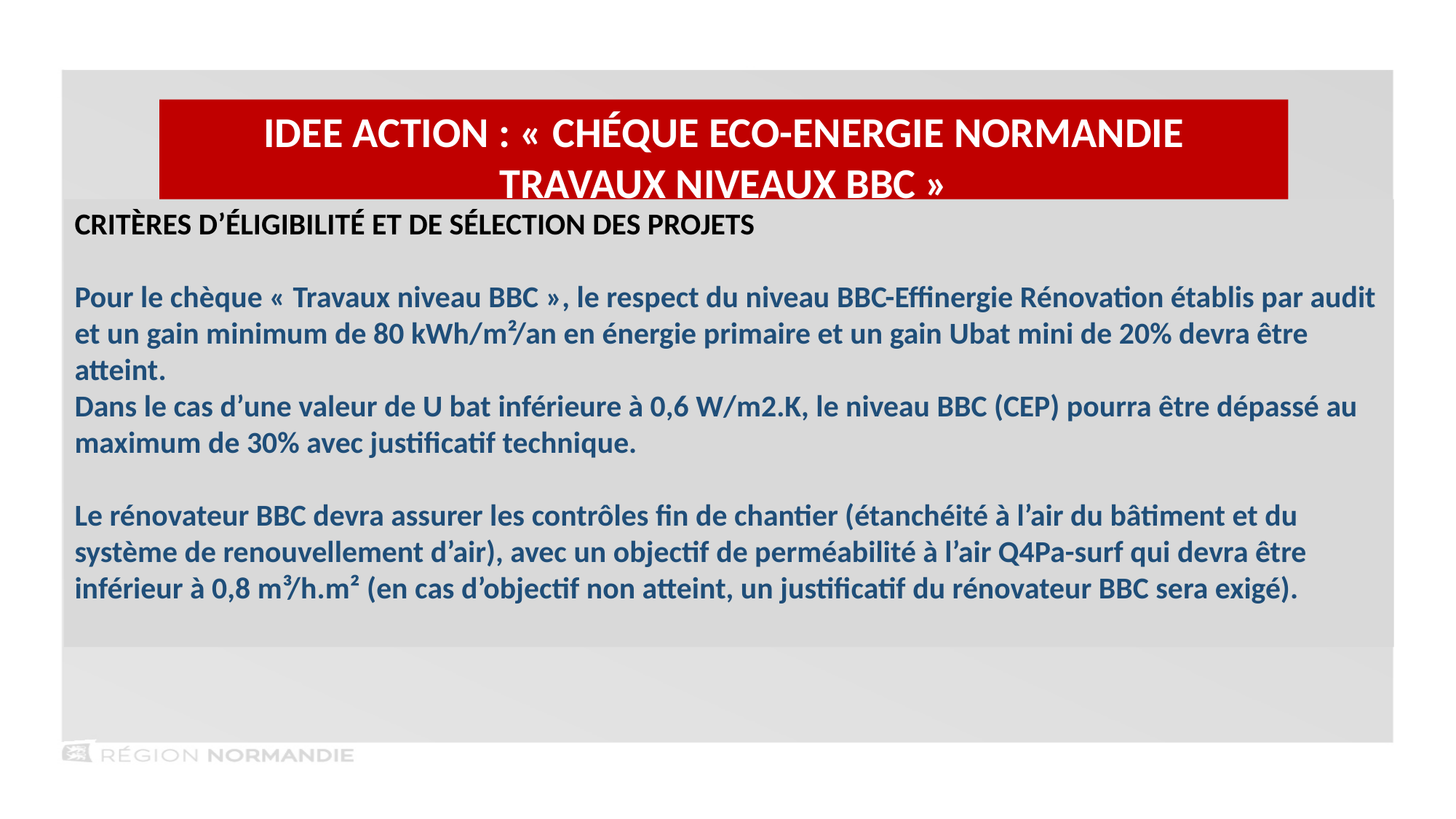

IDEE ACTION : « Chéque Eco-Energie Normandie
Travaux Niveaux BBC »
Critères d’éligibilité et de sélection des projets

Pour le chèque « Travaux niveau BBC », le respect du niveau BBC-Effinergie Rénovation établis par audit et un gain minimum de 80 kWh/m²/an en énergie primaire et un gain Ubat mini de 20% devra être atteint.
Dans le cas d’une valeur de U bat inférieure à 0,6 W/m2.K, le niveau BBC (CEP) pourra être dépassé au maximum de 30% avec justificatif technique.

Le rénovateur BBC devra assurer les contrôles fin de chantier (étanchéité à l’air du bâtiment et du système de renouvellement d’air), avec un objectif de perméabilité à l’air Q4Pa-surf qui devra être inférieur à 0,8 m³/h.m² (en cas d’objectif non atteint, un justificatif du rénovateur BBC sera exigé).